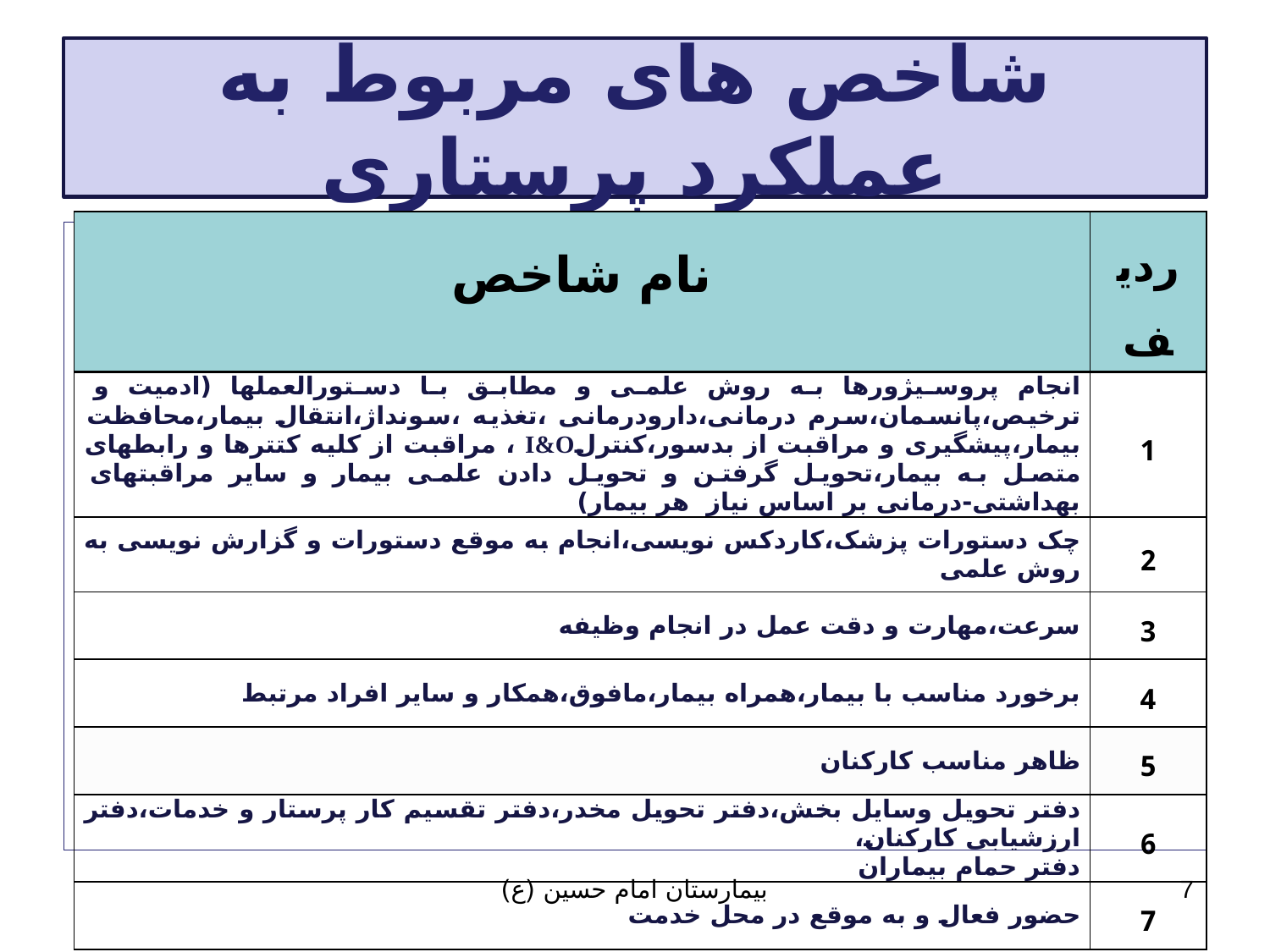

# شاخص های مربوط به عملکرد پرستاری
| نام شاخص | ردیف |
| --- | --- |
| انجام پروسیژورها به روش علمی و مطابق با دستورالعملها (ادمیت و ترخیص،پانسمان،سرم درمانی،دارودرمانی ،تغذیه ،سونداژ،انتقال بیمار،محافظت بیمار،پیشگیری و مراقبت از بدسور،کنترلI&O ، مراقبت از کلیه کتترها و رابطهای متصل به بیمار،تحویل گرفتن و تحویل دادن علمی بیمار و سایر مراقبتهای بهداشتی-درمانی بر اساس نیاز هر بیمار) | 1 |
| چک دستورات پزشک،کاردکس نویسی،انجام به موقع دستورات و گزارش نویسی به روش علمی | 2 |
| سرعت،مهارت و دقت عمل در انجام وظیفه | 3 |
| برخورد مناسب با بیمار،همراه بیمار،مافوق،همکار و سایر افراد مرتبط | 4 |
| ظاهر مناسب کارکنان | 5 |
| دفتر تحویل وسایل بخش،دفتر تحویل مخدر،دفتر تقسیم کار پرستار و خدمات،دفتر ارزشیابی کارکنان، دفتر حمام بیماران | 6 |
| حضور فعال و به موقع در محل خدمت | 7 |

بیمارستان امام حسین (ع)
7